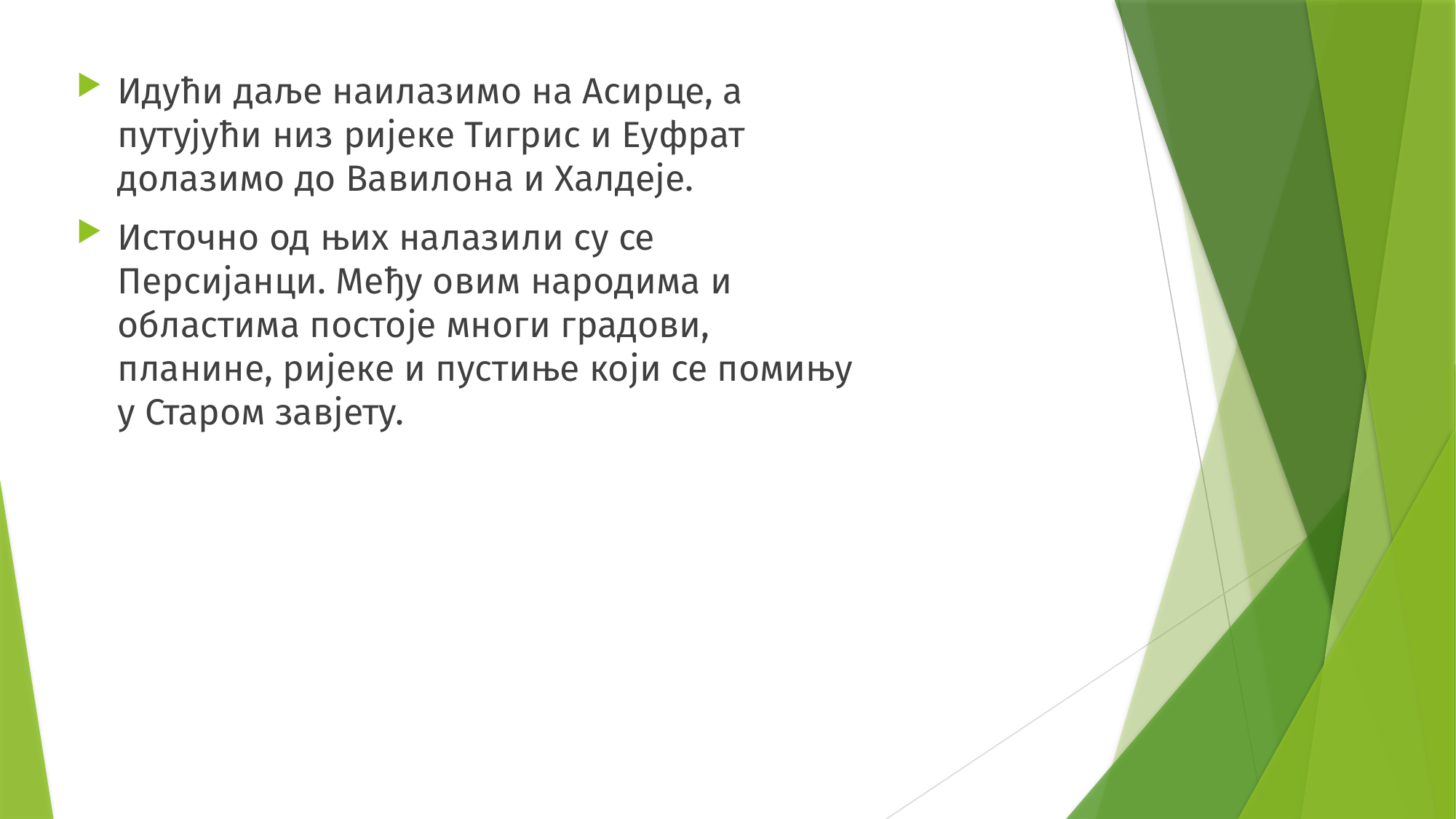

Идући даље наилазимо на Асирце, а путујући низ ријеке Тигрис и Еуфрат долазимо до Вавилона и Халдеје.
Источно од њих налазили су се Персијанци. Међу овим народима и областима постоје многи градови, планине, ријеке и пустиње који се помињу у Старом завјету.